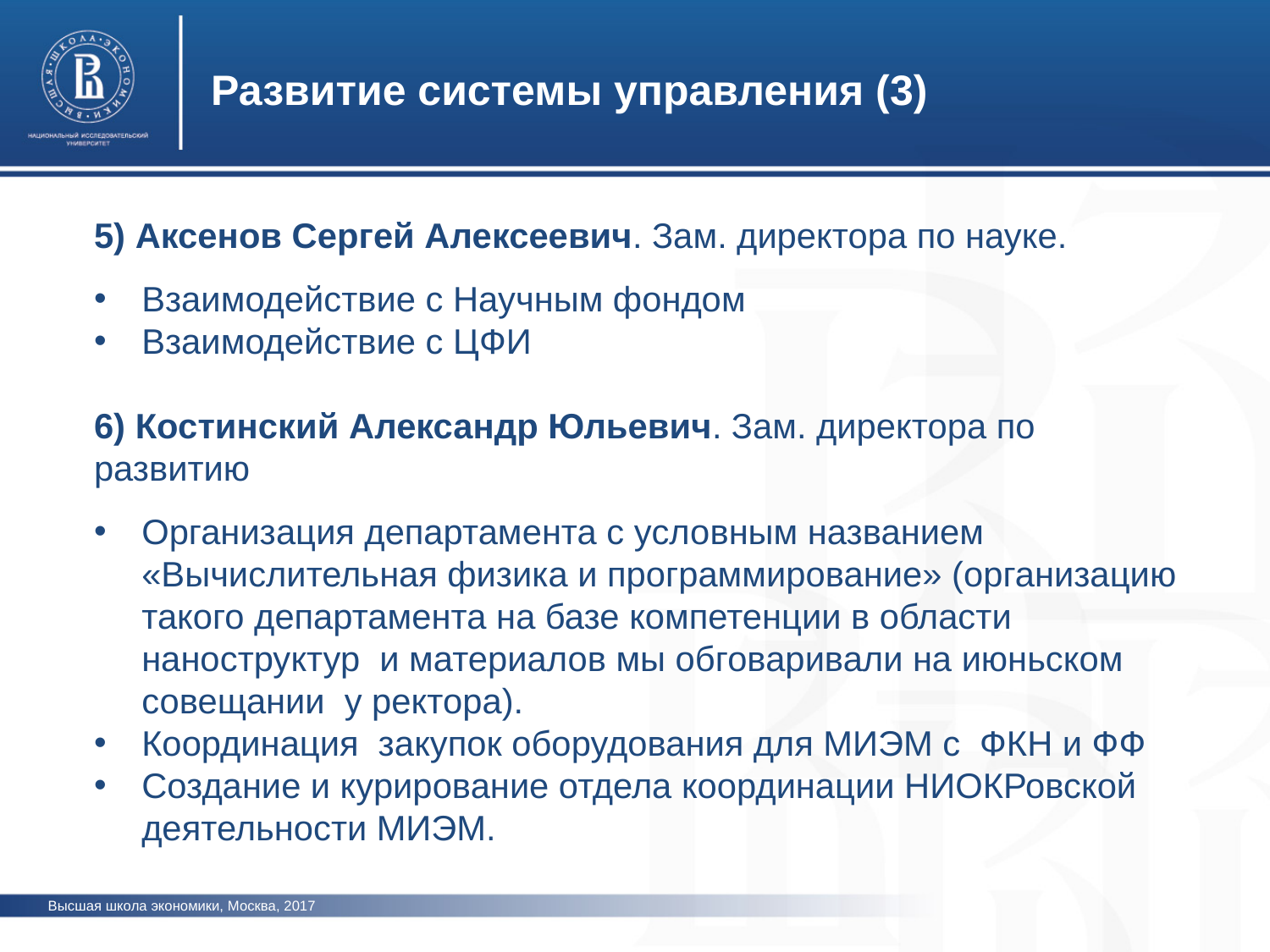

Развитие системы управления (3)
5) Аксенов Сергей Алексеевич. Зам. директора по науке.

Взаимодействие с Научным фондом
Взаимодействие с ЦФИ

6) Костинский Александр Юльевич. Зам. директора по развитию

Организация департамента с условным названием «Вычислительная физика и программирование» (организацию такого департамента на базе компетенции в области наноструктур  и материалов мы обговаривали на июньском совещании  у ректора).
Координация  закупок оборудования для МИЭМ с  ФКН и ФФ
Создание и курирование отдела координации НИОКРовской деятельности МИЭМ.

Высшая школа экономики, Москва, 2017